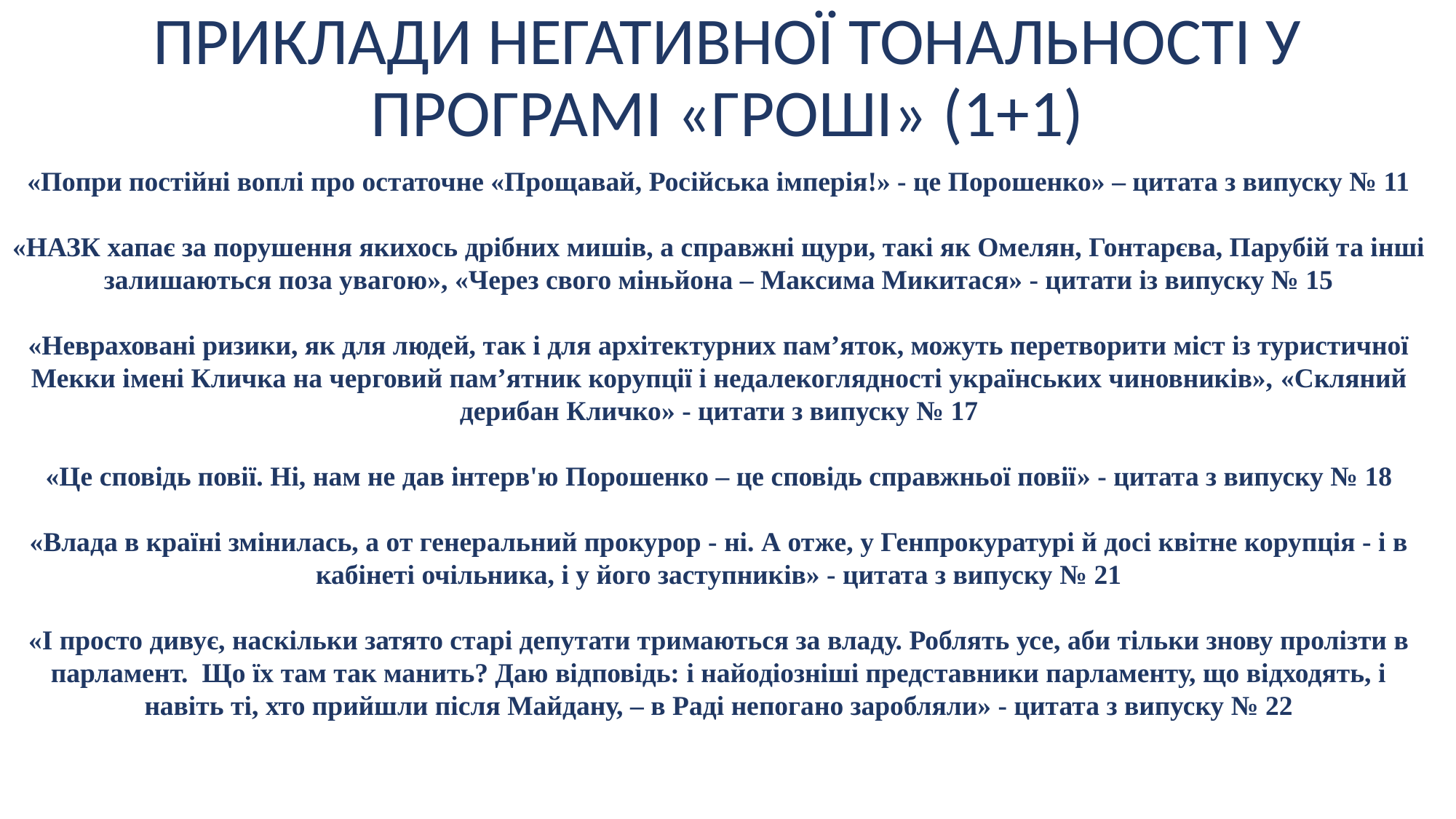

# ПРИКЛАДИ НЕГАТИВНОЇ ТОНАЛЬНОСТІ У ПРОГРАМІ «ГРОШІ» (1+1)
«Попри постійні воплі про остаточне «Прощавай, Російська імперія!» - це Порошенко» – цитата з випуску № 11

«НАЗК хапає за порушення якихось дрібних мишів, а справжні щури, такі як Омелян, Гонтарєва, Парубій та інші залишаються поза увагою», «Через свого міньйона – Максима Микитася» - цитати із випуску № 15

«Невраховані ризики, як для людей, так і для архітектурних пам’яток, можуть перетворити міст із туристичної Мекки імені Кличка на черговий пам’ятник корупції і недалекоглядності українських чиновників», «Скляний дерибан Кличко» - цитати з випуску № 17

«Це сповідь повії. Ні, нам не дав інтерв'ю Порошенко – це сповідь справжньої повії» - цитата з випуску № 18

«Влада в країні змінилась, а от генеральний прокурор - ні. А отже, у Генпрокуратурі й досі квітне корупція - і в кабінеті очільника, і у його заступників» - цитата з випуску № 21
«І просто дивує, наскільки затято старі депутати тримаються за владу. Роблять усе, аби тільки знову пролізти в парламент.  Що їх там так манить? Даю відповідь: і найодіозніші представники парламенту, що відходять, і навіть ті, хто прийшли після Майдану, – в Раді непогано заробляли» - цитата з випуску № 22